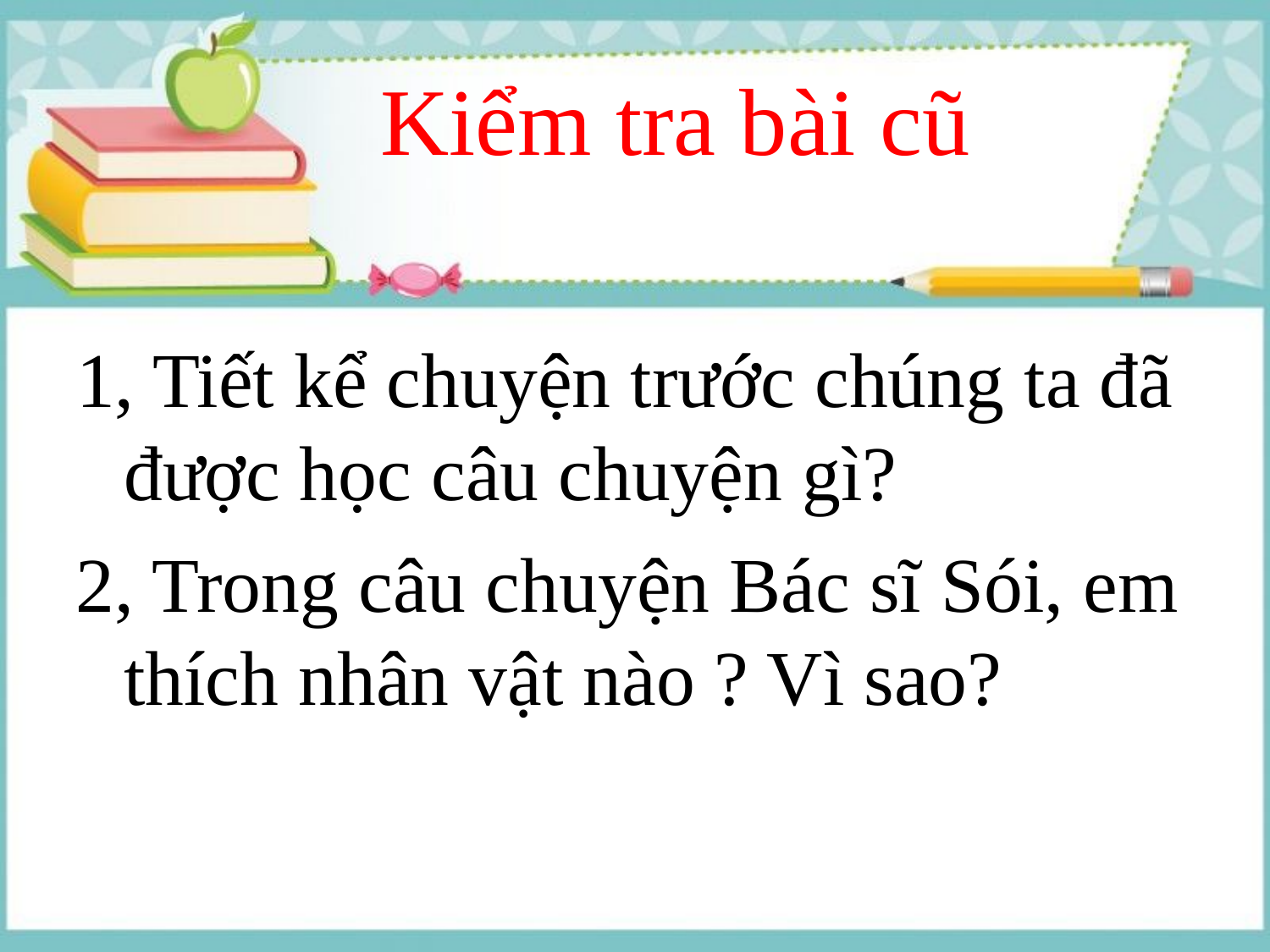

# Kiểm tra bài cũ
1, Tiết kể chuyện trước chúng ta đã được học câu chuyện gì?

2, Trong câu chuyện Bác sĩ Sói, em thích nhân vật nào ? Vì sao?